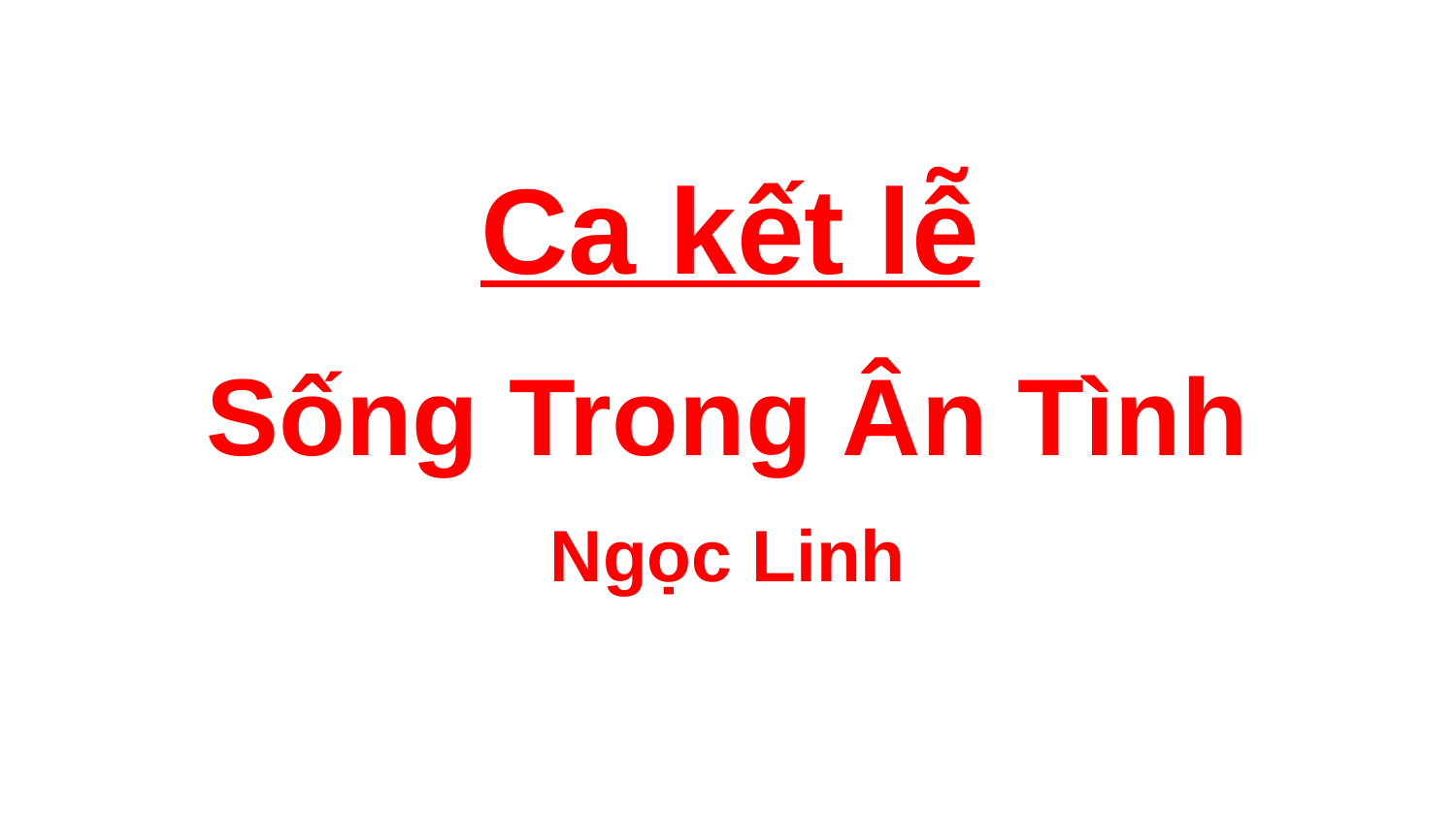

Ca kết lễ
Sống Trong Ân Tình
Ngọc Linh